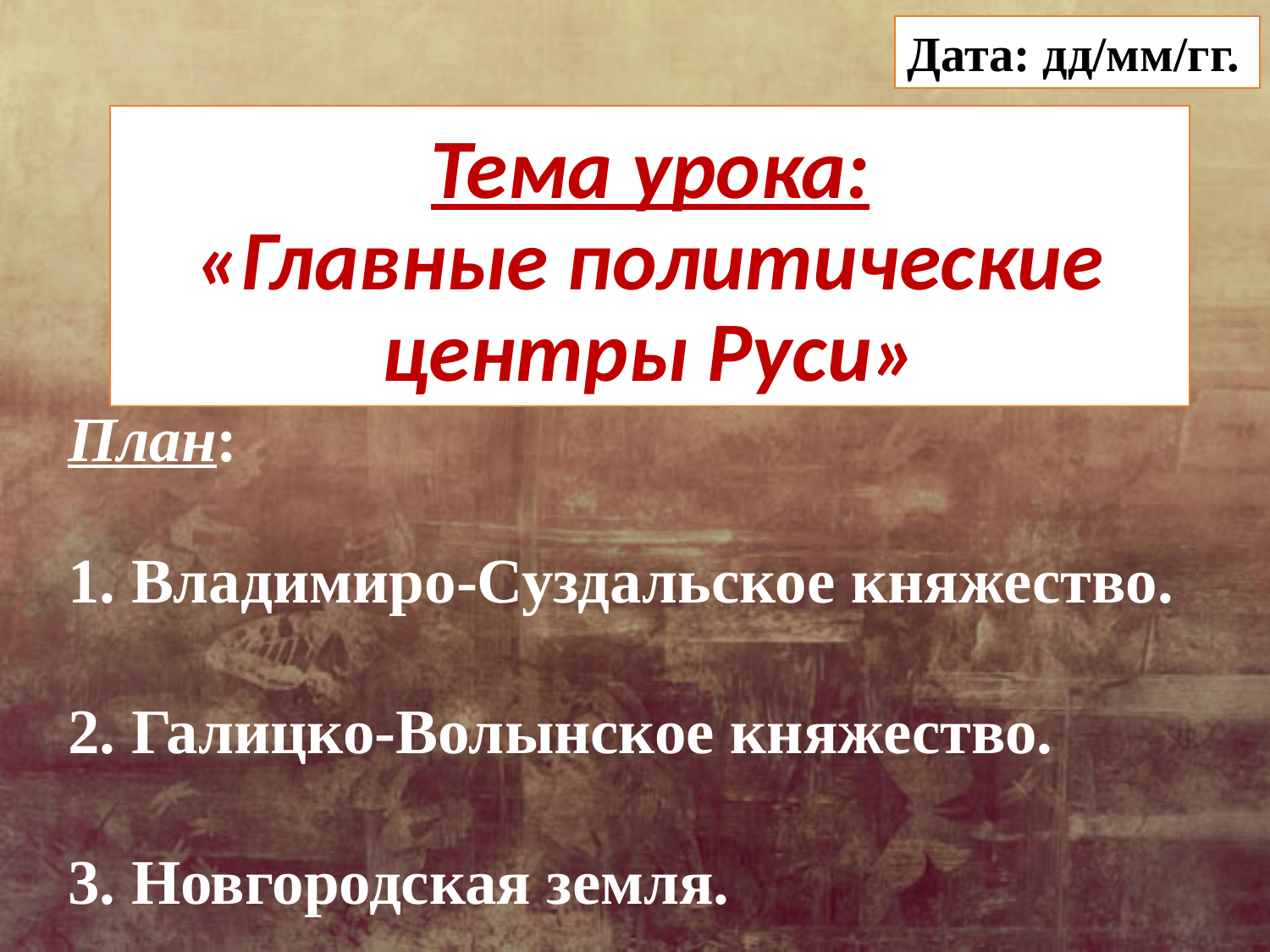

Дата: дд/мм/гг.
# Тема урока: «Главные политические центры Руси»
План:
1. Владимиро-Суздальское княжество.
2. Галицко-Волынское княжество.
3. Новгородская земля.